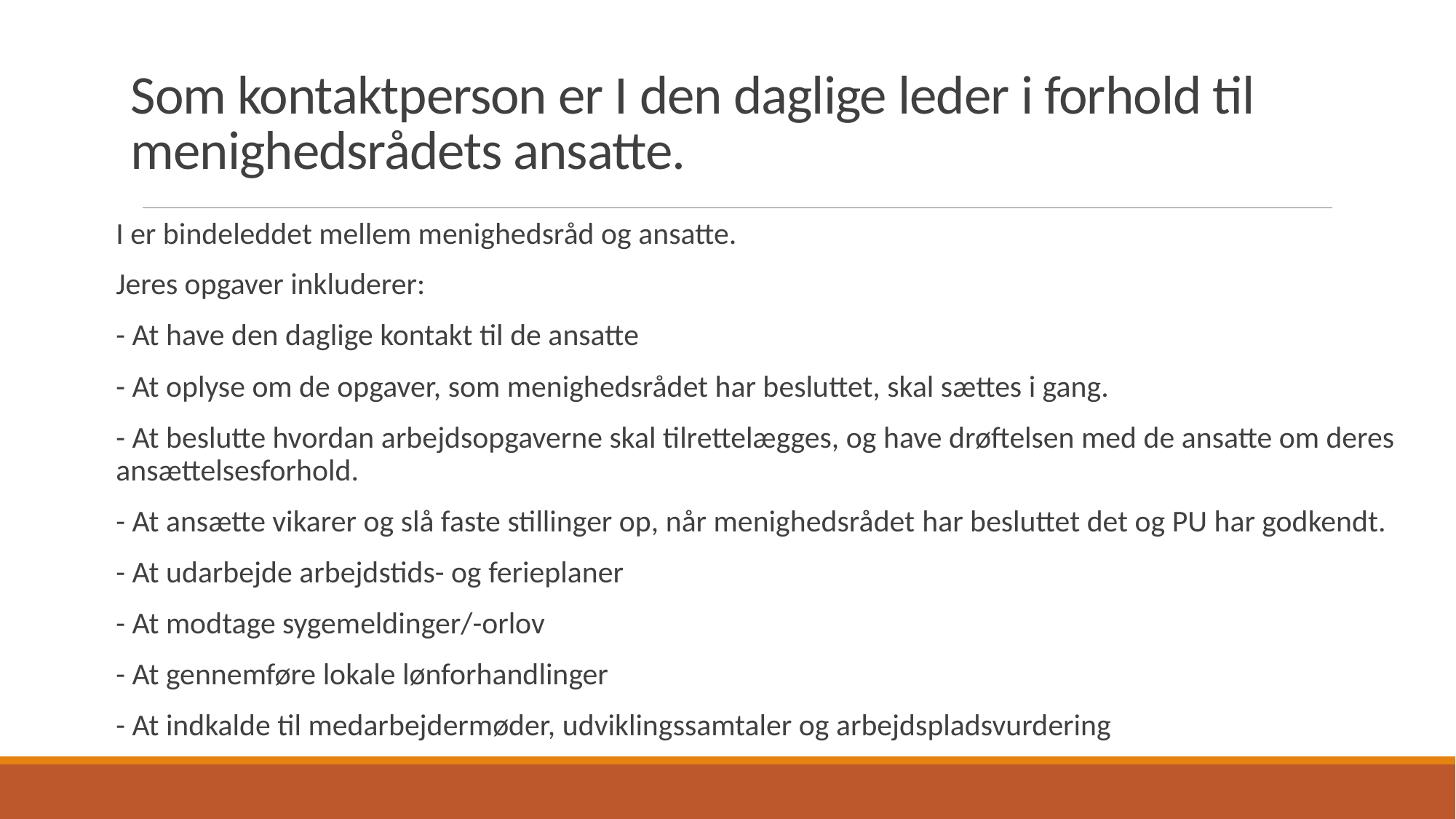

# Som kontaktperson er I den daglige leder i forhold til menighedsrådets ansatte.
I er bindeleddet mellem menighedsråd og ansatte.
Jeres opgaver inkluderer:
- At have den daglige kontakt til de ansatte
- At oplyse om de opgaver, som menighedsrådet har besluttet, skal sættes i gang.
- At beslutte hvordan arbejdsopgaverne skal tilrettelægges, og have drøftelsen med de ansatte om deres ansættelsesforhold.
- At ansætte vikarer og slå faste stillinger op, når menighedsrådet har besluttet det og PU har godkendt.
- At udarbejde arbejdstids- og ferieplaner
- At modtage sygemeldinger/-orlov
- At gennemføre lokale lønforhandlinger
- At indkalde til medarbejdermøder, udviklingssamtaler og arbejdspladsvurdering